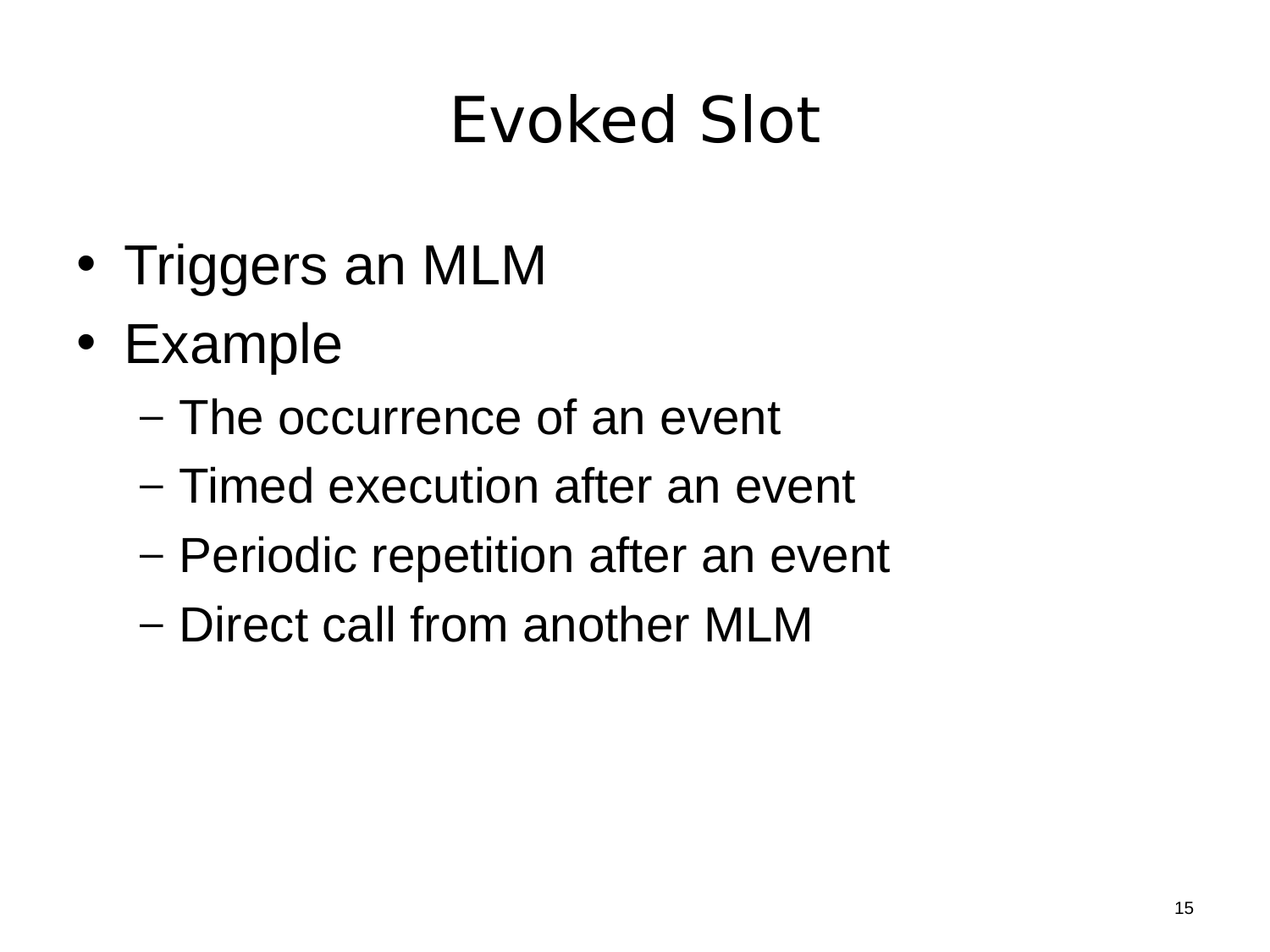

# Evoked Slot
Triggers an MLM
Example
The occurrence of an event
Timed execution after an event
Periodic repetition after an event
Direct call from another MLM

15